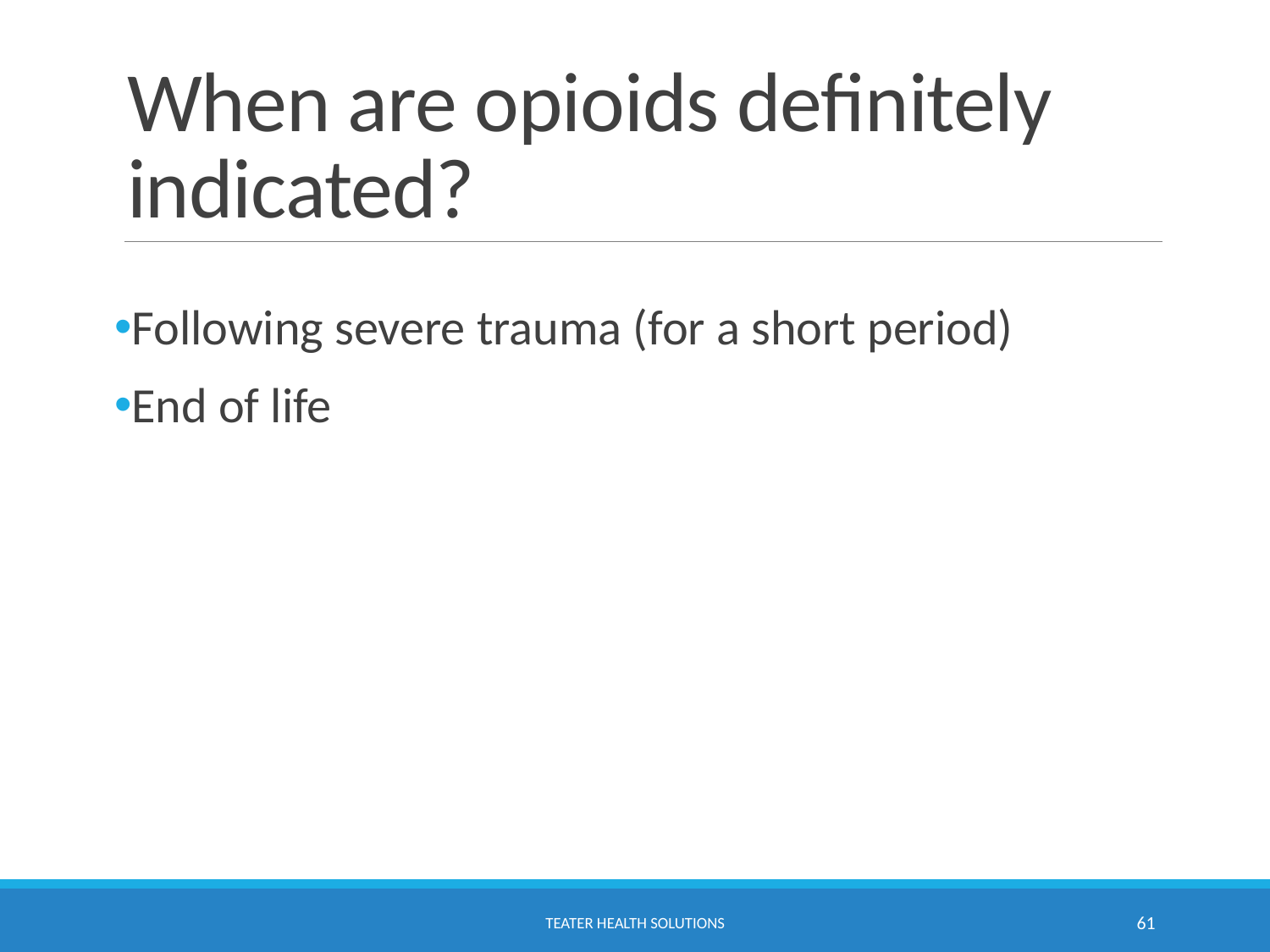

# When are opioids definitely indicated?
Following severe trauma (for a short period)
End of life
TEATER HEALTH SOLUTIONS
61